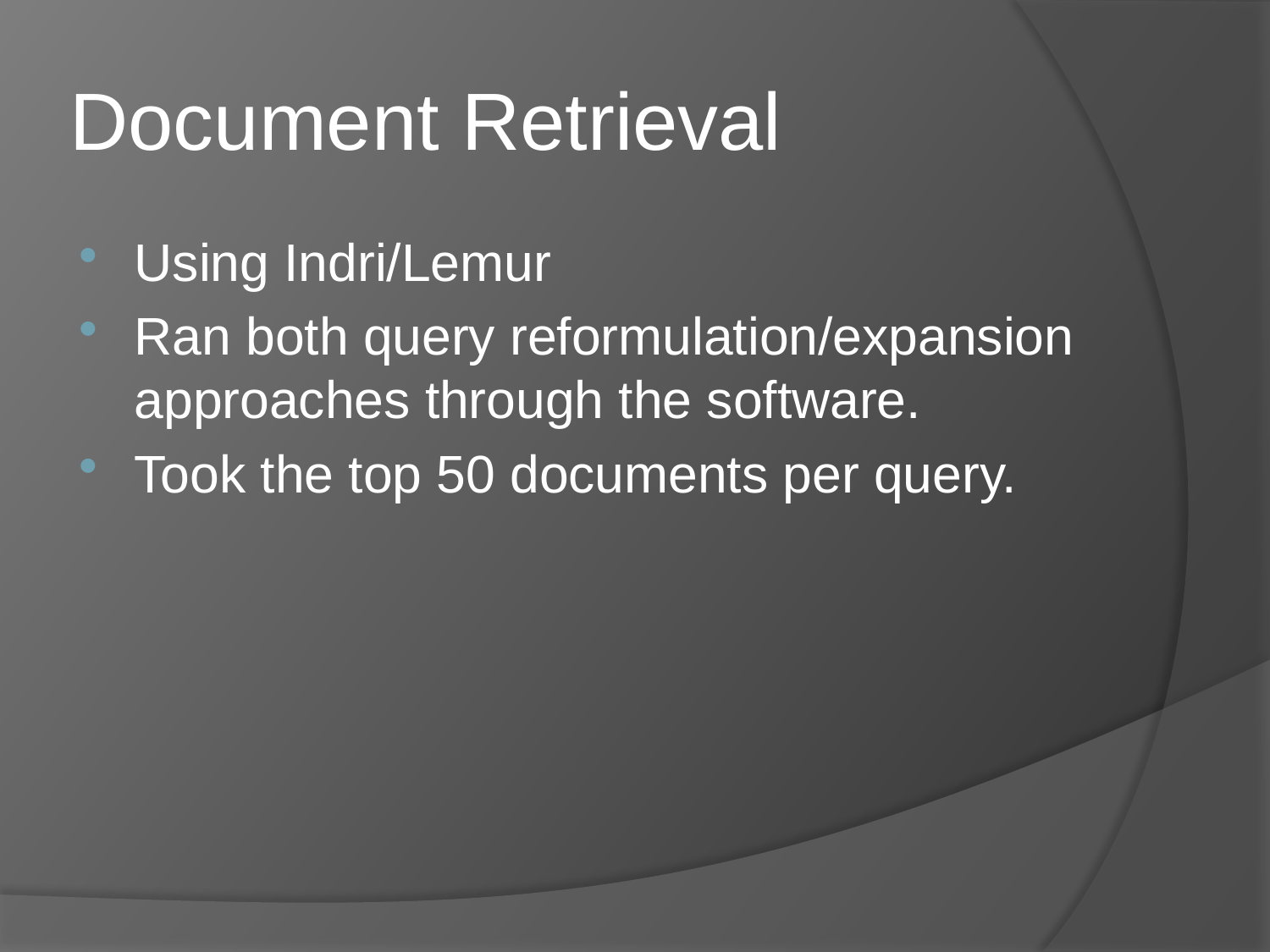

# Document Retrieval
Using Indri/Lemur
Ran both query reformulation/expansion approaches through the software.
Took the top 50 documents per query.